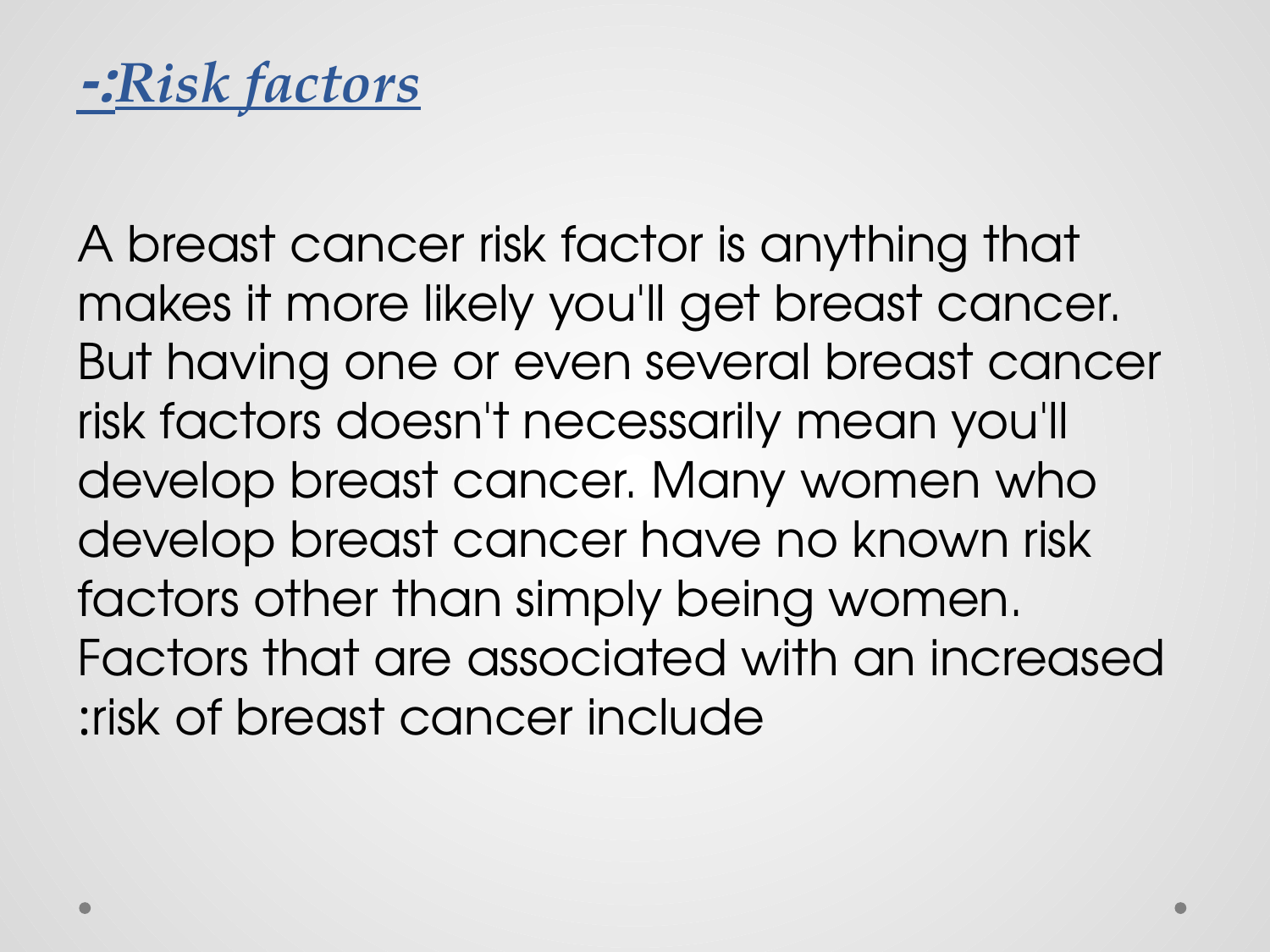

# Risk factors:-
A breast cancer risk factor is anything that makes it more likely you'll get breast cancer. But having one or even several breast cancer risk factors doesn't necessarily mean you'll develop breast cancer. Many women who develop breast cancer have no known risk factors other than simply being women. Factors that are associated with an increased risk of breast cancer include: